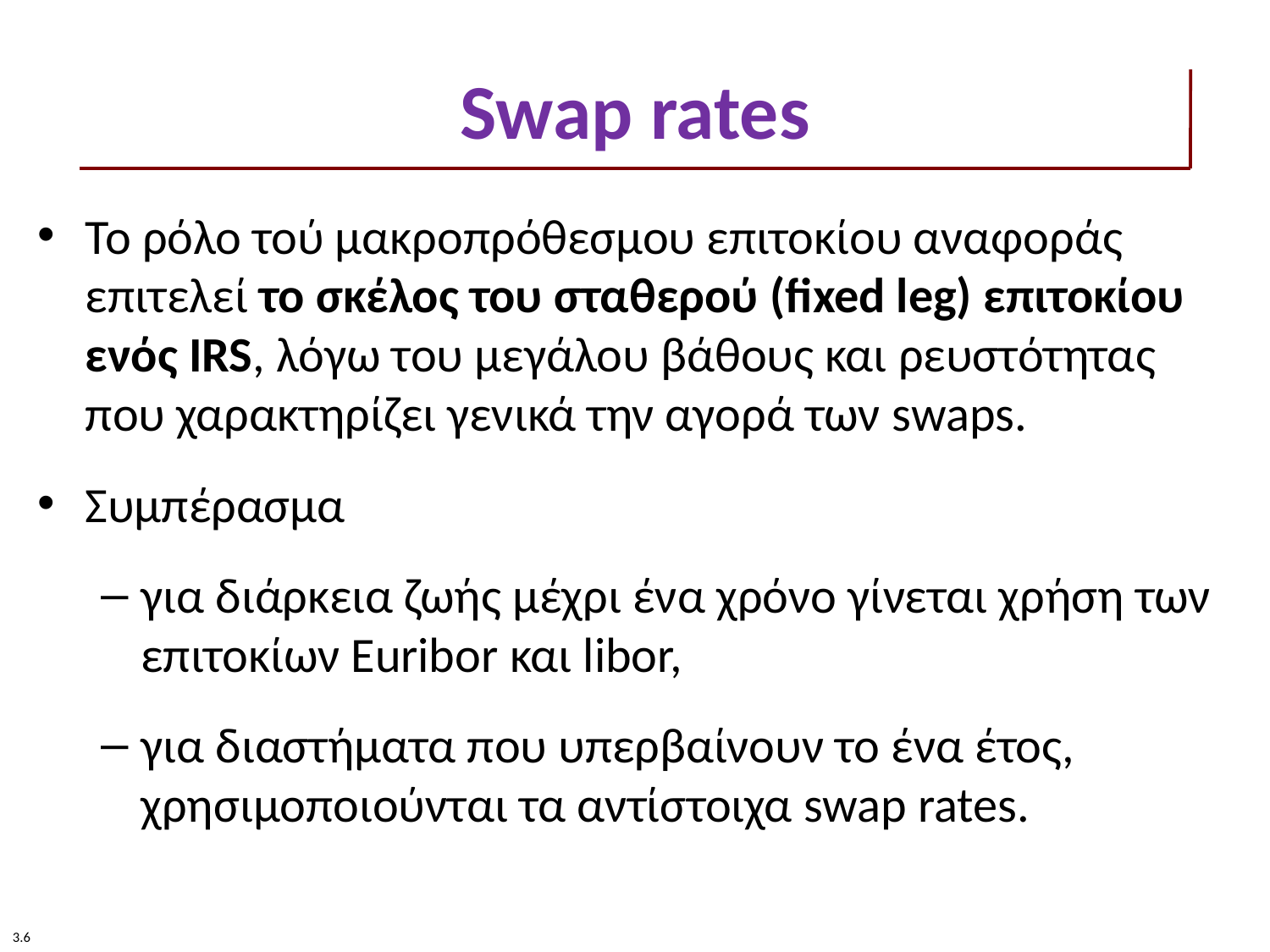

# Swap rates
Το ρόλο τού μακροπρόθεσμου επιτοκίου αναφοράς επιτελεί το σκέλος του σταθερού (fixed leg) επιτοκίου ενός IRS, λόγω του μεγάλου βάθους και ρευστότητας που χαρακτηρίζει γενικά την αγορά των swaps.
Συμπέρασμα
για διάρκεια ζωής μέχρι ένα χρόνο γίνεται χρήση των επιτοκίων Euribor και libor,
για διαστήματα που υπερβαίνουν το ένα έτος, χρησιμοποιούνται τα αντίστοιχα swap rates.
3.6